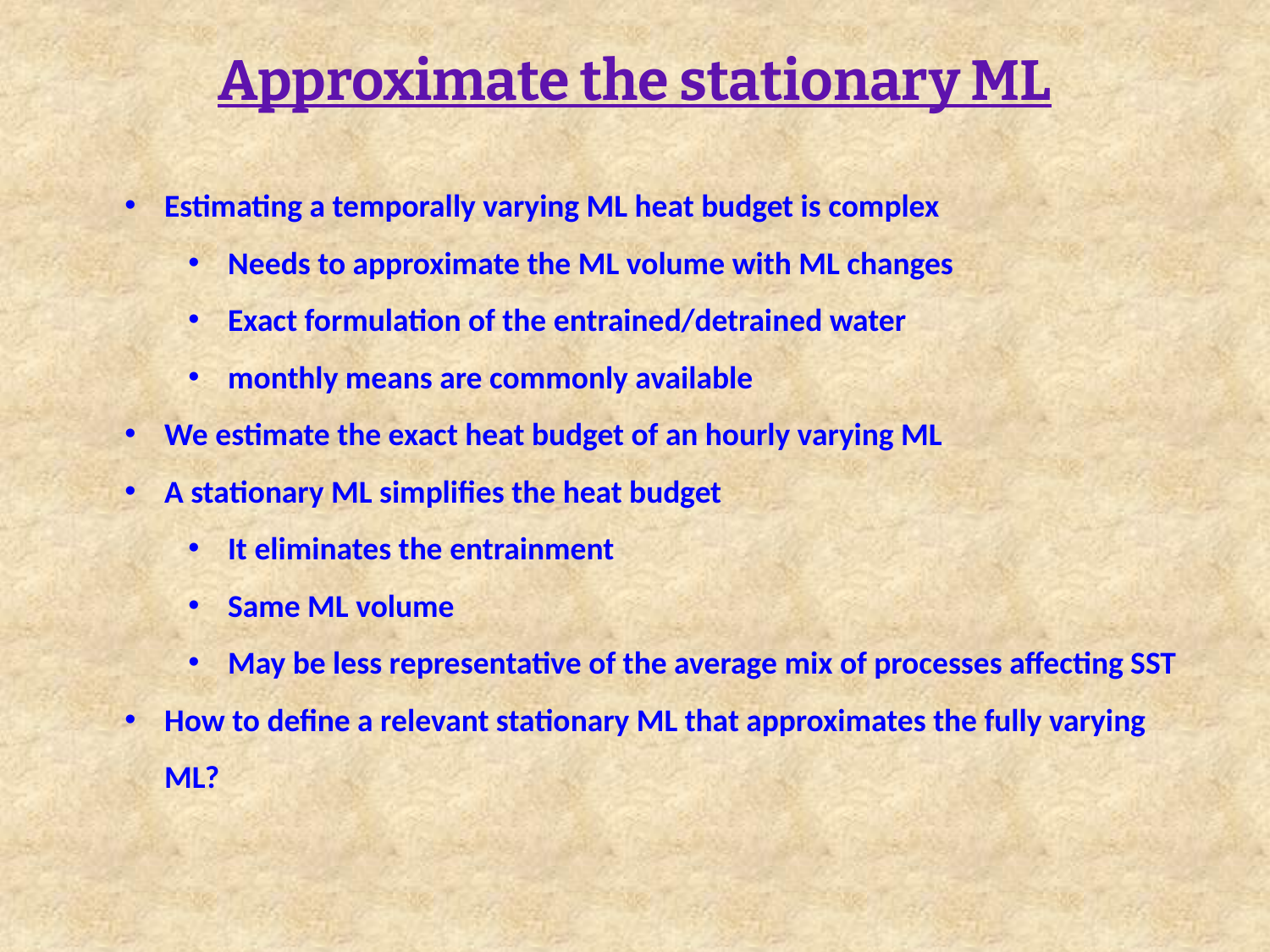

# Approximate the stationary ML
Estimating a temporally varying ML heat budget is complex
Needs to approximate the ML volume with ML changes
Exact formulation of the entrained/detrained water
monthly means are commonly available
We estimate the exact heat budget of an hourly varying ML
A stationary ML simplifies the heat budget
It eliminates the entrainment
Same ML volume
May be less representative of the average mix of processes affecting SST
How to define a relevant stationary ML that approximates the fully varying ML?